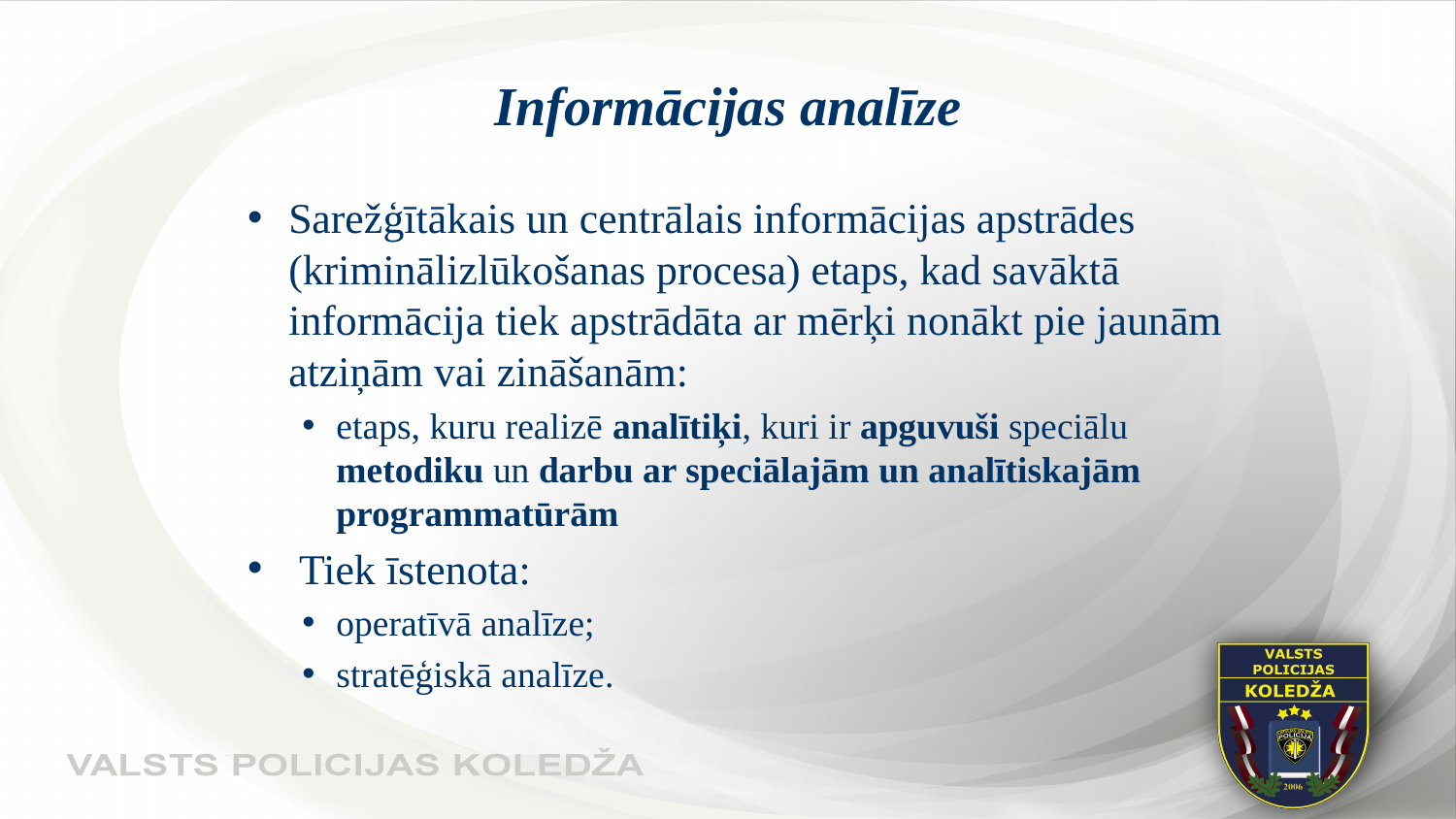

# Informācijas analīze
Sarežģītākais un centrālais informācijas apstrādes (kriminālizlūkošanas procesa) etaps, kad savāktā informācija tiek apstrādāta ar mērķi nonākt pie jaunām atziņām vai zināšanām:
etaps, kuru realizē analītiķi, kuri ir apguvuši speciālu metodiku un darbu ar speciālajām un analītiskajām programmatūrām
 Tiek īstenota:
operatīvā analīze;
stratēģiskā analīze.